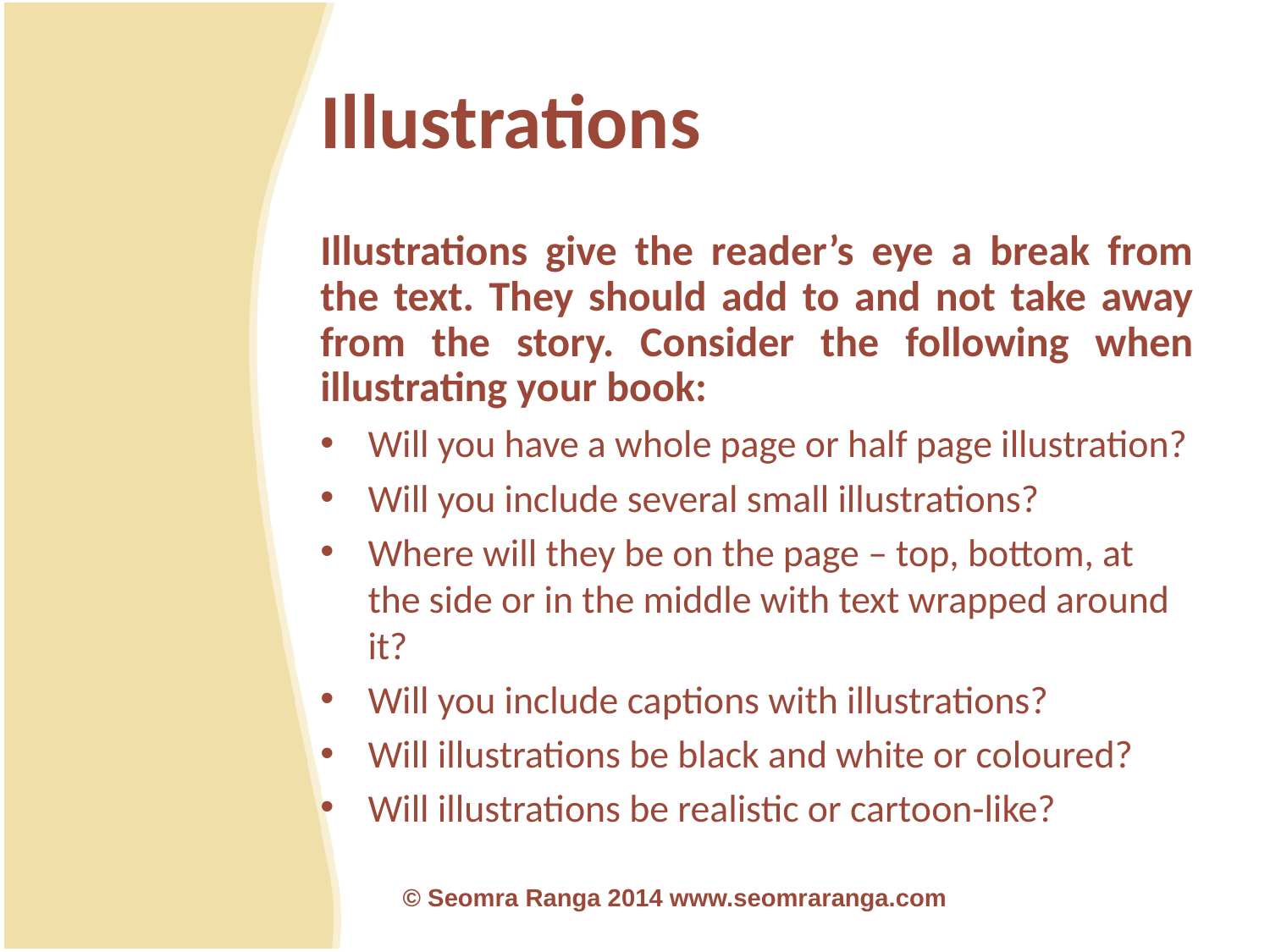

# Illustrations
Illustrations give the reader’s eye a break from the text. They should add to and not take away from the story. Consider the following when illustrating your book:
Will you have a whole page or half page illustration?
Will you include several small illustrations?
Where will they be on the page – top, bottom, at the side or in the middle with text wrapped around it?
Will you include captions with illustrations?
Will illustrations be black and white or coloured?
Will illustrations be realistic or cartoon-like?
© Seomra Ranga 2014 www.seomraranga.com